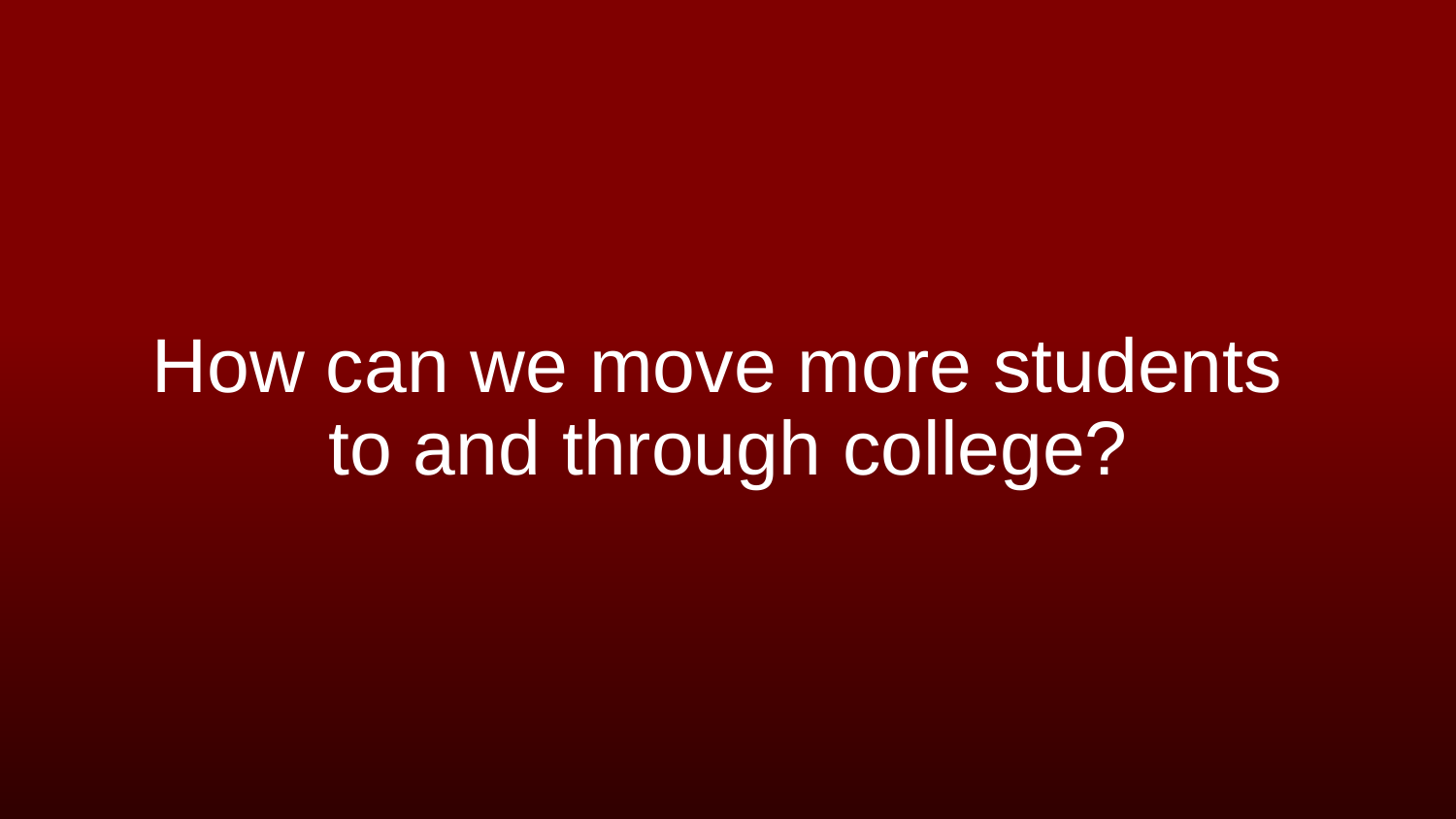

# How can we move more students to and through college?